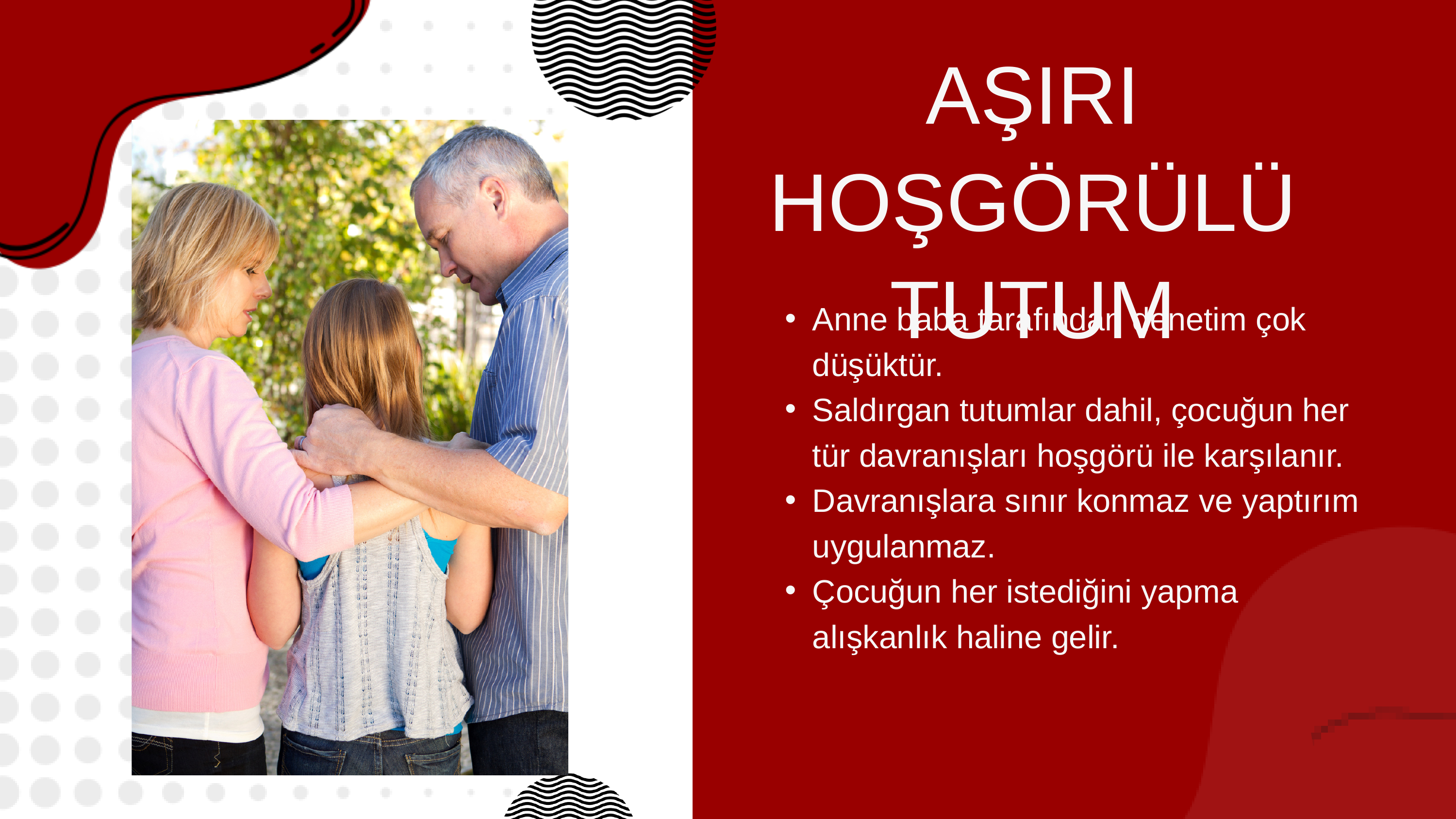

AŞIRI HOŞGÖRÜLÜ TUTUM

Anne baba tarafından denetim çok düşüktür.
Saldırgan tutumlar dahil, çocuğun her tür davranışları hoşgörü ile karşılanır.
Davranışlara sınır konmaz ve yaptırım uygulanmaz.
Çocuğun her istediğini yapma alışkanlık haline gelir.